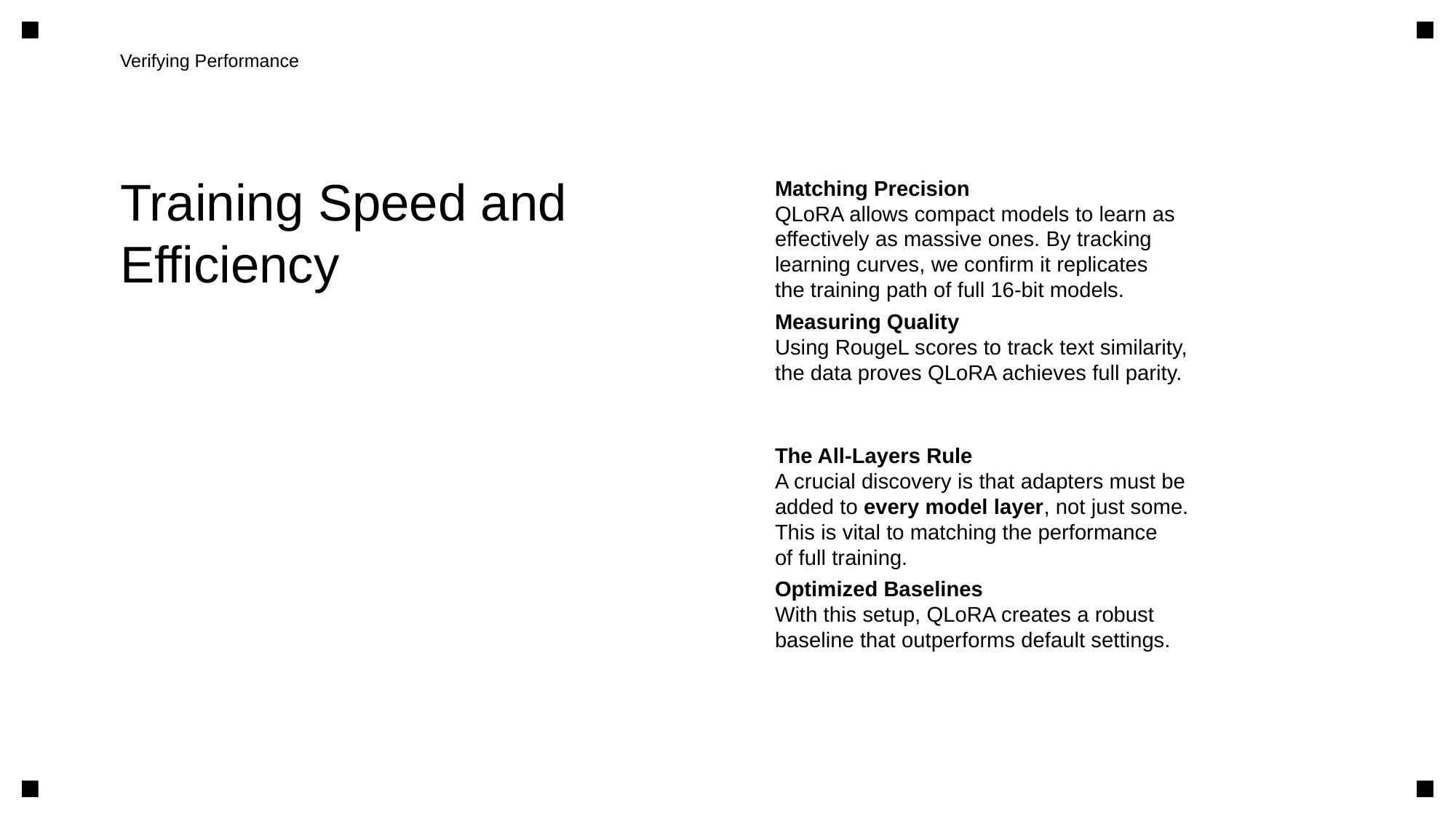

Verifying Performance
Training Speed and Efficiency
Matching Precision
QLoRA allows compact models to learn as
effectively as massive ones. By tracking
learning curves, we confirm it replicates
the training path of full 16-bit models.
Measuring Quality
Using RougeL scores to track text similarity,
the data proves QLoRA achieves full parity.
The All-Layers Rule
A crucial discovery is that adapters must be
added to every model layer, not just some.
This is vital to matching the performance
of full training.
Optimized Baselines
With this setup, QLoRA creates a robust
baseline that outperforms default settings.